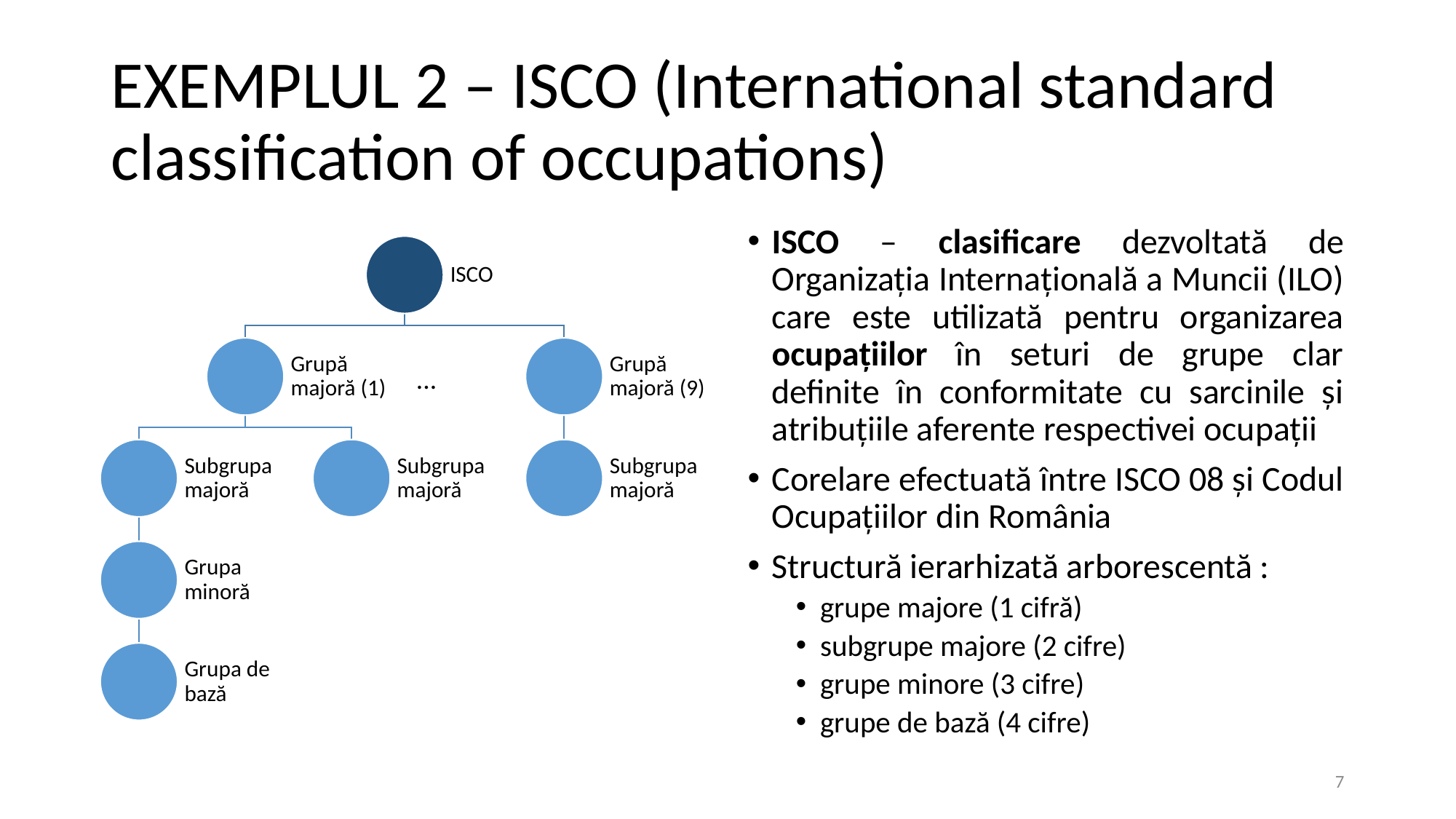

# EXEMPLUL 2 – ISCO (International standard classification of occupations)
ISCO – clasificare dezvoltată de Organizația Internațională a Muncii (ILO) care este utilizată pentru organizarea ocupațiilor în seturi de grupe clar definite în conformitate cu sarcinile și atribuțiile aferente respectivei ocupații
Corelare efectuată între ISCO 08 și Codul Ocupațiilor din România
Structură ierarhizată arborescentă :
grupe majore (1 cifră)
subgrupe majore (2 cifre)
grupe minore (3 cifre)
grupe de bază (4 cifre)

ISCO

Grupă majoră (1)
Grupă majoră (9)

Subgrupa majoră
Subgrupa majoră
Subgrupa majoră

Grupa minoră

Grupa de bază

...
7